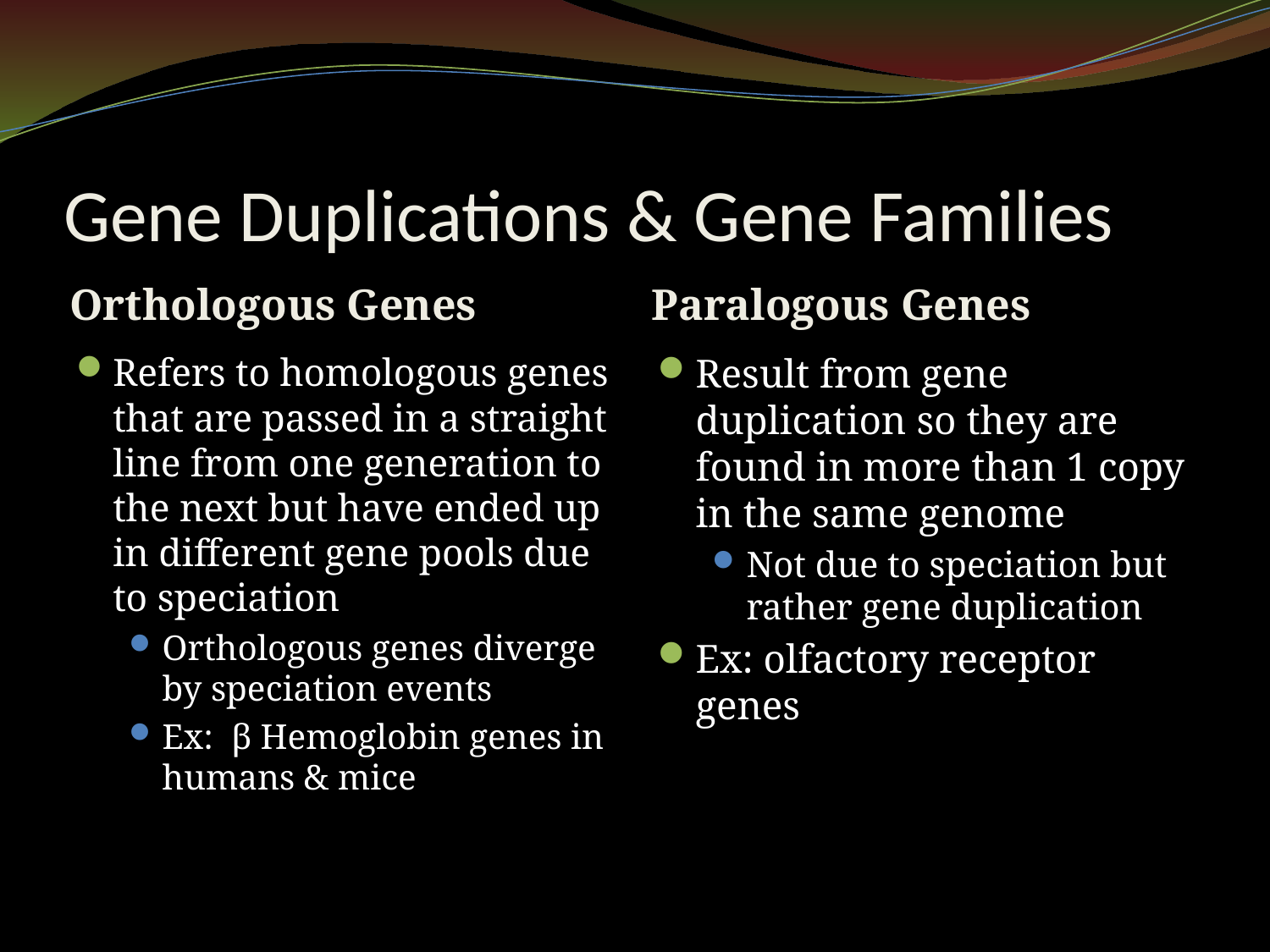

# Gene Duplications & Gene Families
Orthologous Genes
Paralogous Genes
Refers to homologous genes that are passed in a straight line from one generation to the next but have ended up in different gene pools due to speciation
Orthologous genes diverge by speciation events
Ex:  β Hemoglobin genes in humans & mice
Result from gene duplication so they are found in more than 1 copy in the same genome
Not due to speciation but rather gene duplication
Ex: olfactory receptor genes